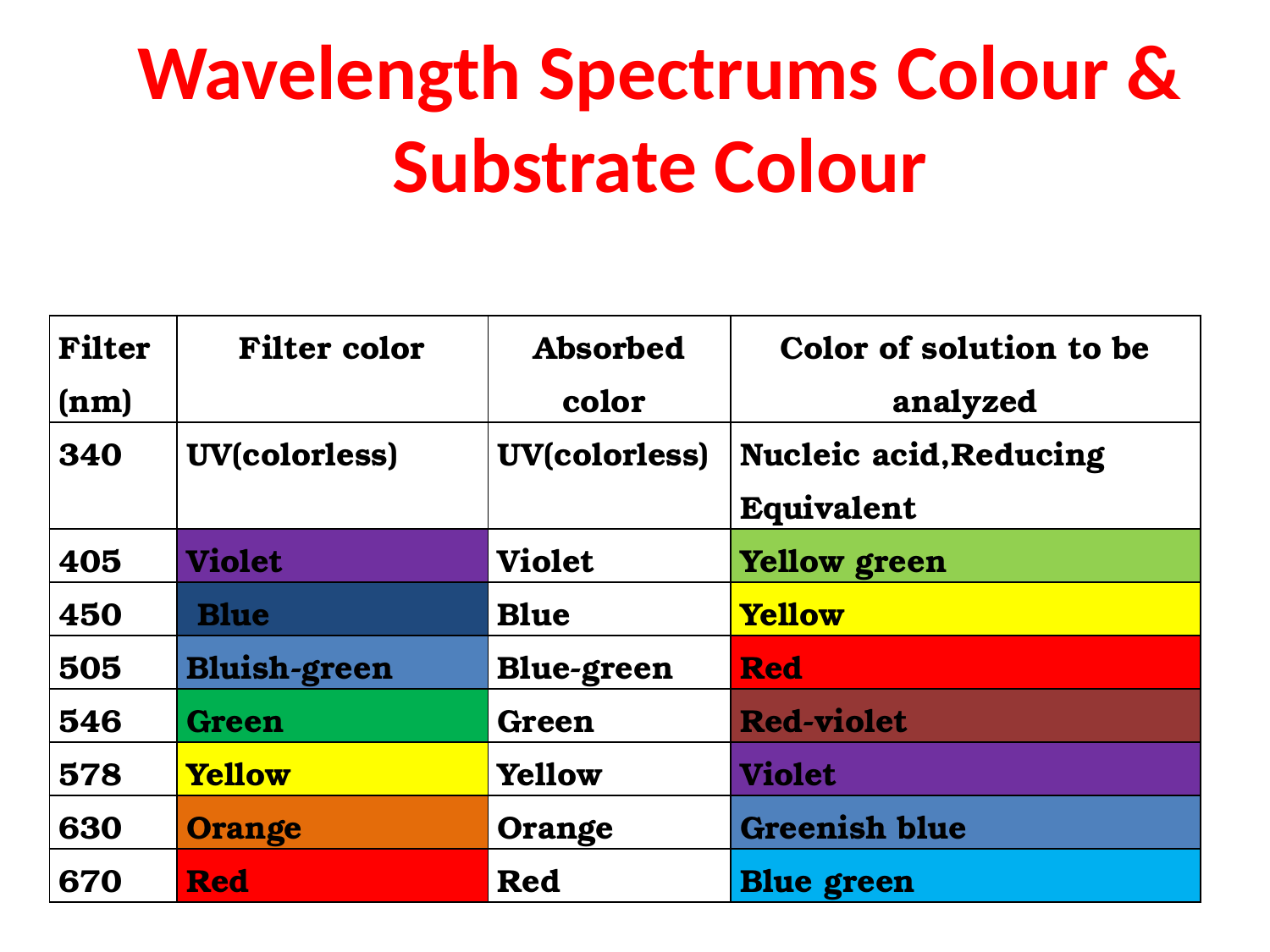

# Wavelength Spectrums Colour & Substrate Colour
| Filter (nm) | Filter color | Absorbed color | Color of solution to be analyzed |
| --- | --- | --- | --- |
| 340 | UV(colorless) | UV(colorless) | Nucleic acid,Reducing Equivalent |
| 405 | Violet | Violet | Yellow green |
| 450 | Blue | Blue | Yellow |
| 505 | Bluish-green | Blue-green | Red |
| 546 | Green | Green | Red-violet |
| 578 | Yellow | Yellow | Violet |
| 630 | Orange | Orange | Greenish blue |
| 670 | Red | Red | Blue green |